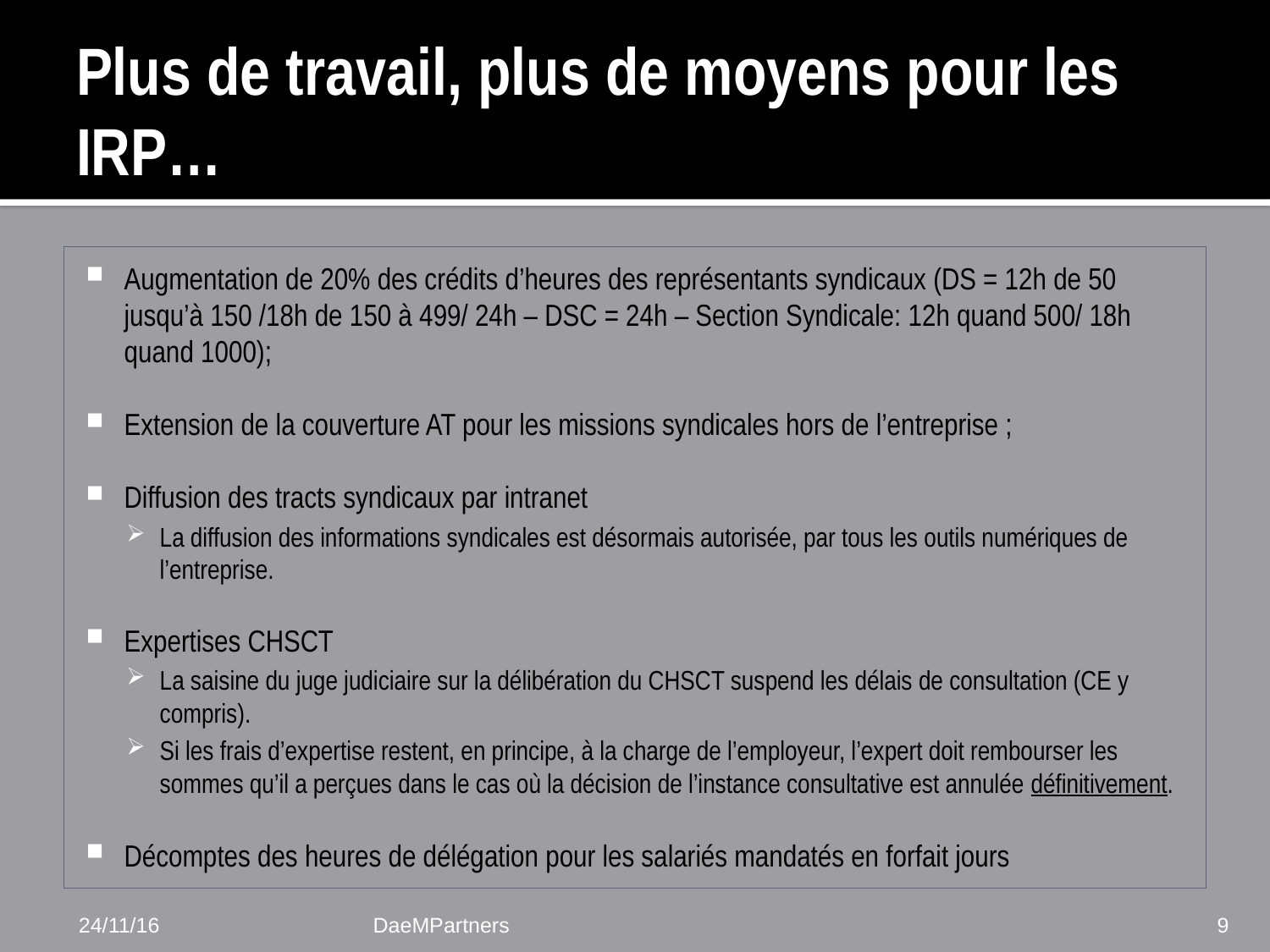

# Plus de travail, plus de moyens pour les IRP…
Augmentation de 20% des crédits d’heures des représentants syndicaux (DS = 12h de 50 jusqu’à 150 /18h de 150 à 499/ 24h – DSC = 24h – Section Syndicale: 12h quand 500/ 18h quand 1000);

Extension de la couverture AT pour les missions syndicales hors de l’entreprise ;

Diffusion des tracts syndicaux par intranet
La diffusion des informations syndicales est désormais autorisée, par tous les outils numériques de l’entreprise.

Expertises CHSCT
La saisine du juge judiciaire sur la délibération du CHSCT suspend les délais de consultation (CE y compris).
Si les frais d’expertise restent, en principe, à la charge de l’employeur, l’expert doit rembourser les sommes qu’il a perçues dans le cas où la décision de l’instance consultative est annulée définitivement.

Décomptes des heures de délégation pour les salariés mandatés en forfait jours

24/11/16
DaeMPartners
9